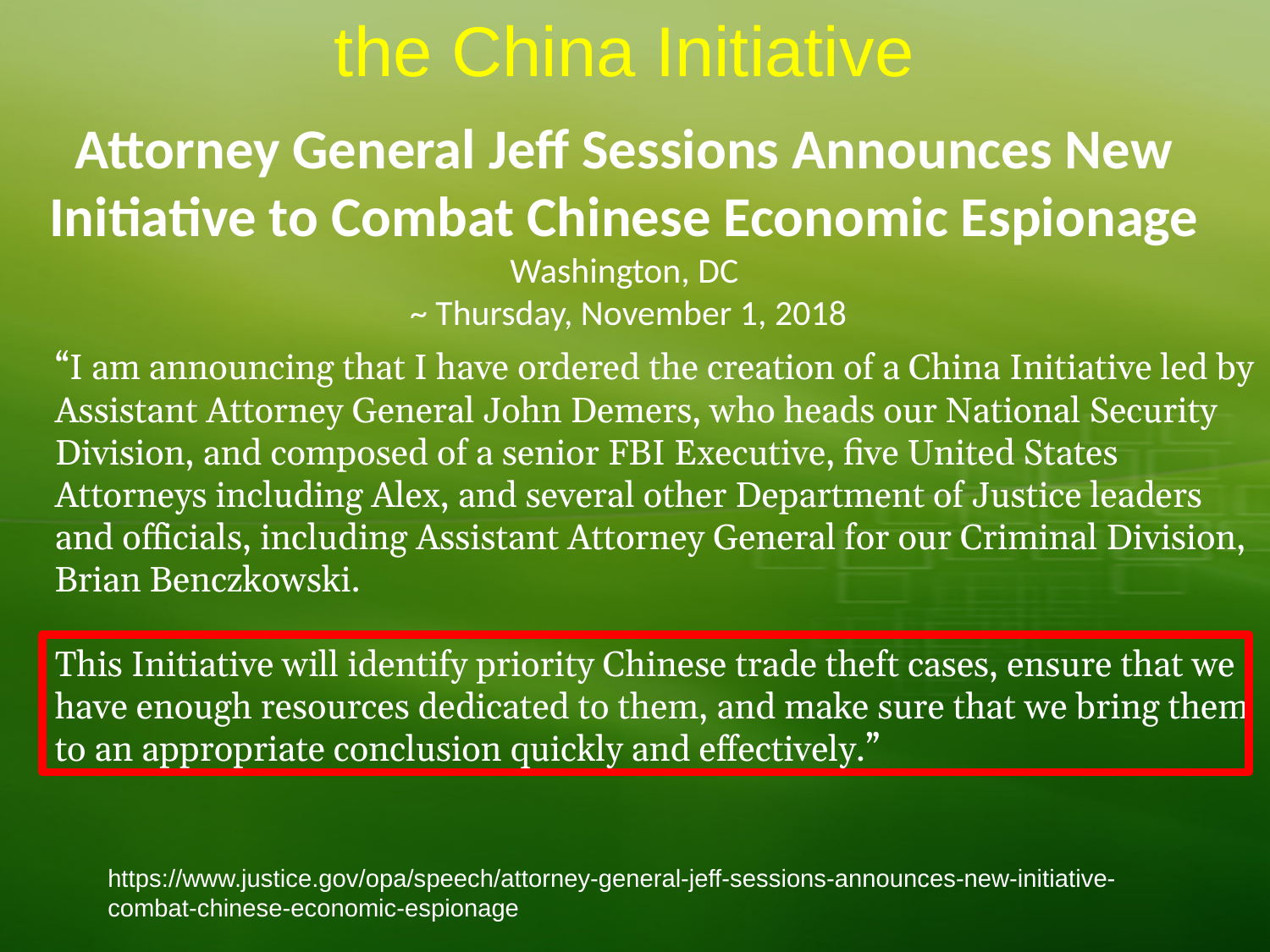

# the China Initiative Attorney General Jeff Sessions Announces New Initiative to Combat Chinese Economic Espionage Washington, DC  ~ Thursday, November 1, 2018
“I am announcing that I have ordered the creation of a China Initiative led by Assistant Attorney General John Demers, who heads our National Security Division, and composed of a senior FBI Executive, five United States Attorneys including Alex, and several other Department of Justice leaders and officials, including Assistant Attorney General for our Criminal Division, Brian Benczkowski.

This Initiative will identify priority Chinese trade theft cases, ensure that we have enough resources dedicated to them, and make sure that we bring them to an appropriate conclusion quickly and effectively.”

https://www.justice.gov/opa/speech/attorney-general-jeff-sessions-announces-new-initiative-combat-chinese-economic-espionage